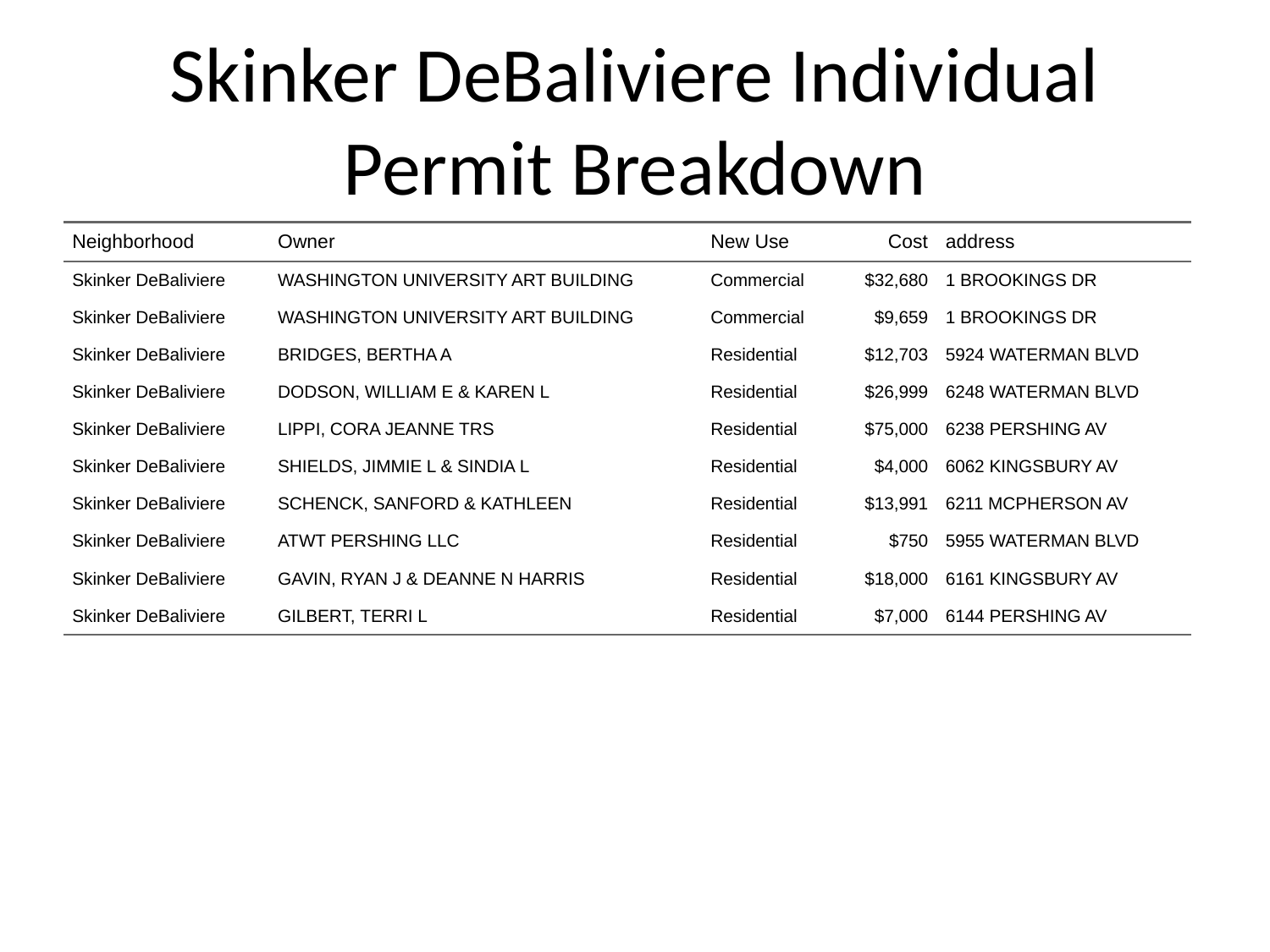

# Skinker DeBaliviere Individual Permit Breakdown
| Neighborhood | Owner | New Use | Cost | address |
| --- | --- | --- | --- | --- |
| Skinker DeBaliviere | WASHINGTON UNIVERSITY ART BUILDING | Commercial | $32,680 | 1 BROOKINGS DR |
| Skinker DeBaliviere | WASHINGTON UNIVERSITY ART BUILDING | Commercial | $9,659 | 1 BROOKINGS DR |
| Skinker DeBaliviere | BRIDGES, BERTHA A | Residential | $12,703 | 5924 WATERMAN BLVD |
| Skinker DeBaliviere | DODSON, WILLIAM E & KAREN L | Residential | $26,999 | 6248 WATERMAN BLVD |
| Skinker DeBaliviere | LIPPI, CORA JEANNE TRS | Residential | $75,000 | 6238 PERSHING AV |
| Skinker DeBaliviere | SHIELDS, JIMMIE L & SINDIA L | Residential | $4,000 | 6062 KINGSBURY AV |
| Skinker DeBaliviere | SCHENCK, SANFORD & KATHLEEN | Residential | $13,991 | 6211 MCPHERSON AV |
| Skinker DeBaliviere | ATWT PERSHING LLC | Residential | $750 | 5955 WATERMAN BLVD |
| Skinker DeBaliviere | GAVIN, RYAN J & DEANNE N HARRIS | Residential | $18,000 | 6161 KINGSBURY AV |
| Skinker DeBaliviere | GILBERT, TERRI L | Residential | $7,000 | 6144 PERSHING AV |